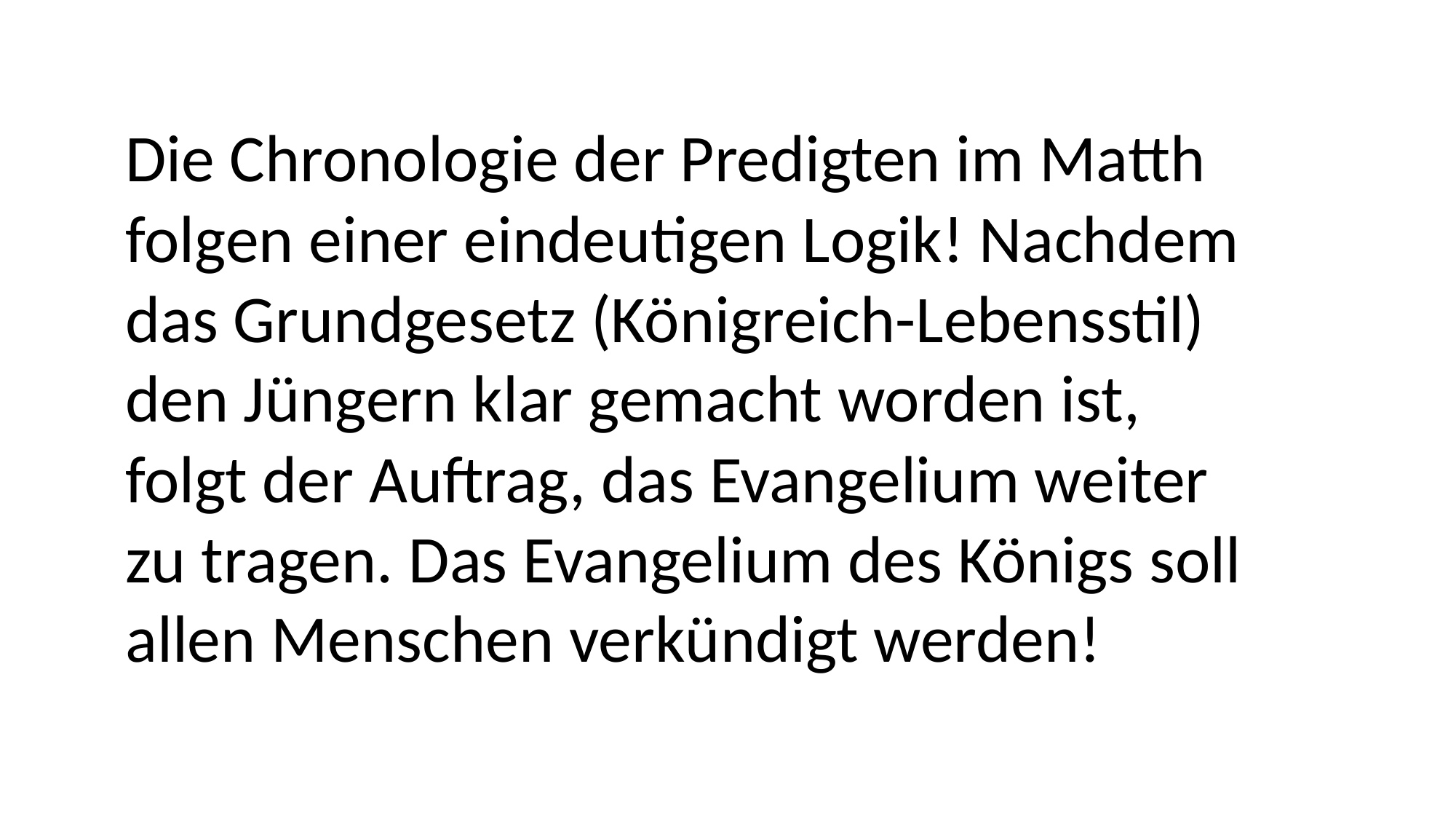

Die Chronologie der Predigten im Matth
folgen einer eindeutigen Logik! Nachdem
das Grundgesetz (Königreich-Lebensstil)
den Jüngern klar gemacht worden ist,
folgt der Auftrag, das Evangelium weiter
zu tragen. Das Evangelium des Königs soll
allen Menschen verkündigt werden!